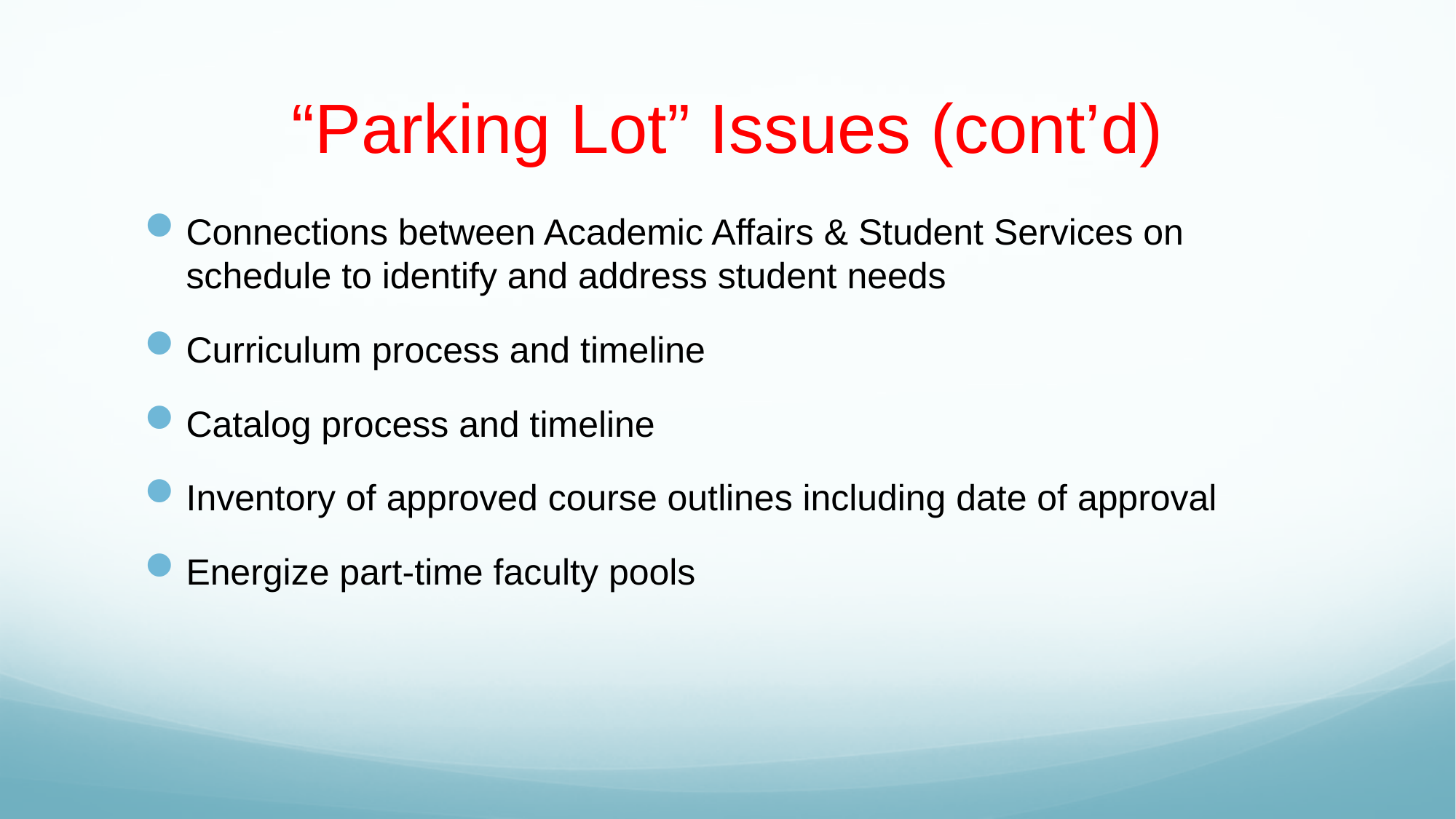

# “Parking Lot” Issues (cont’d)
Connections between Academic Affairs & Student Services on schedule to identify and address student needs
Curriculum process and timeline
Catalog process and timeline
Inventory of approved course outlines including date of approval
Energize part-time faculty pools